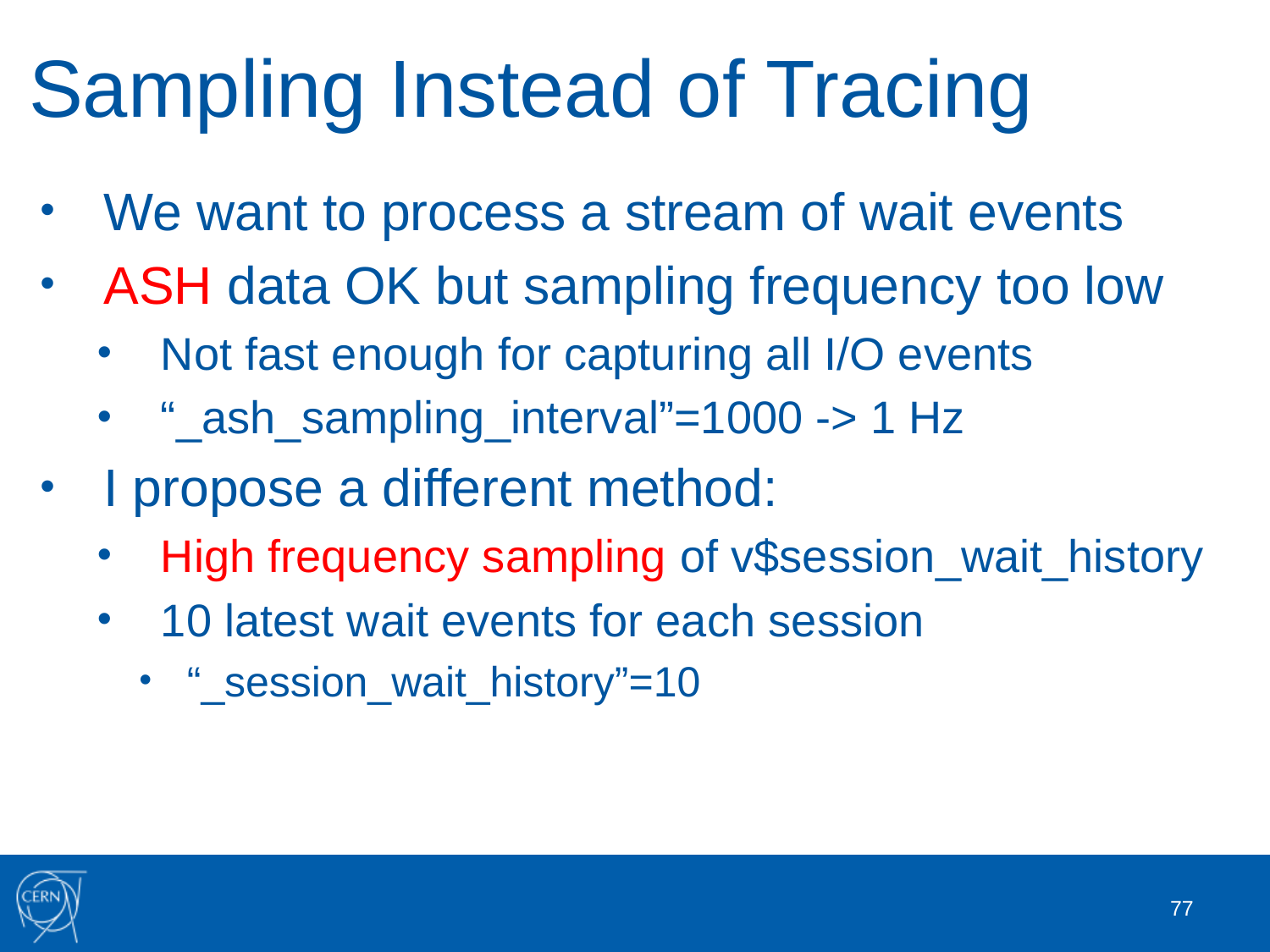

# Sampling Instead of Tracing
We want to process a stream of wait events
ASH data OK but sampling frequency too low
Not fast enough for capturing all I/O events
“_ash_sampling_interval”=1000 -> 1 Hz
I propose a different method:
High frequency sampling of v$session_wait_history
10 latest wait events for each session
“_session_wait_history”=10
77